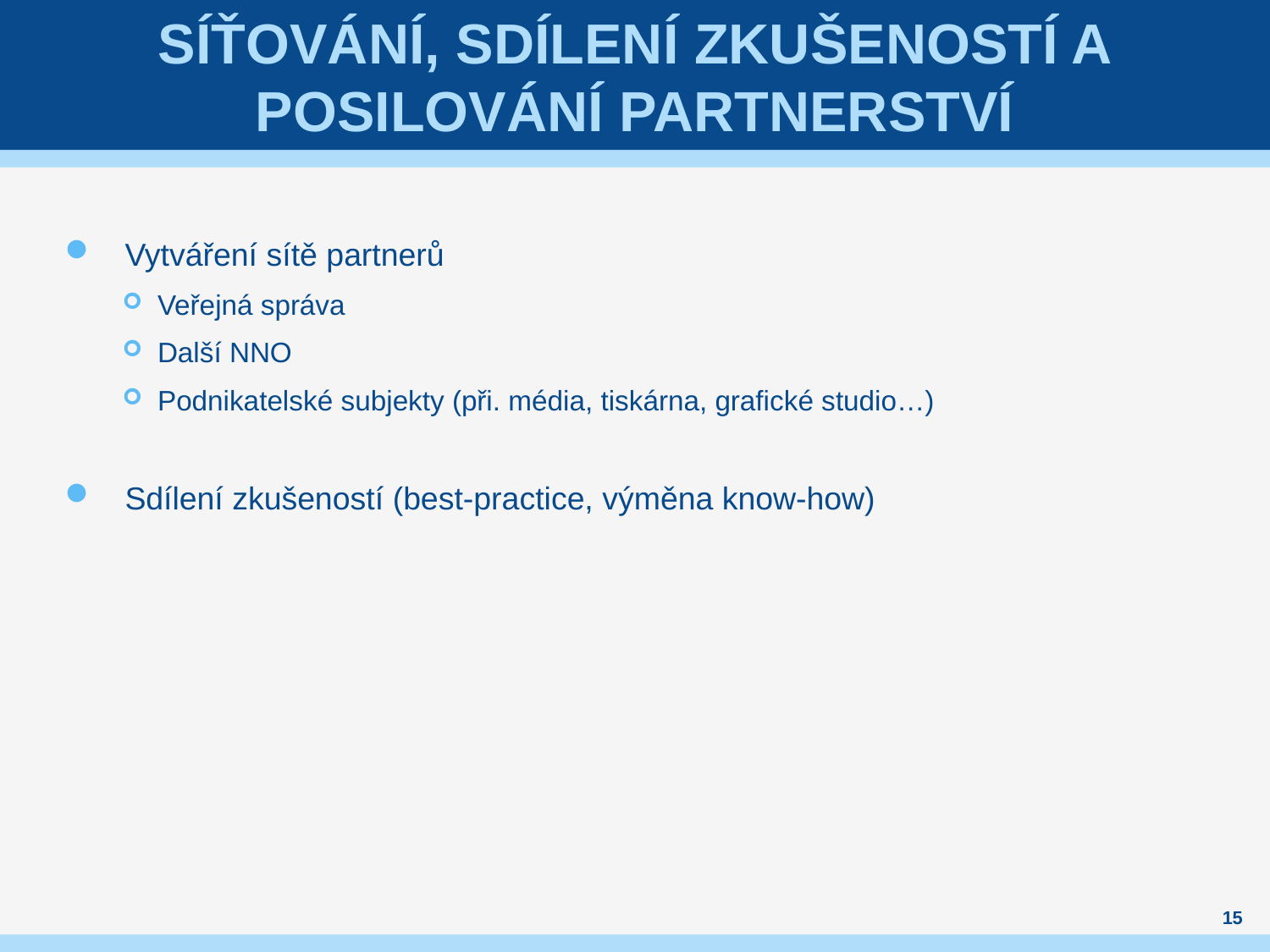

# Síťování, sdílení zkušeností a posilování partnerství

Vytváření sítě partnerů
Veřejná správa
Další NNO
Podnikatelské subjekty (při. média, tiskárna, grafické studio…)

Sdílení zkušeností (best-practice, výměna know-how)

15